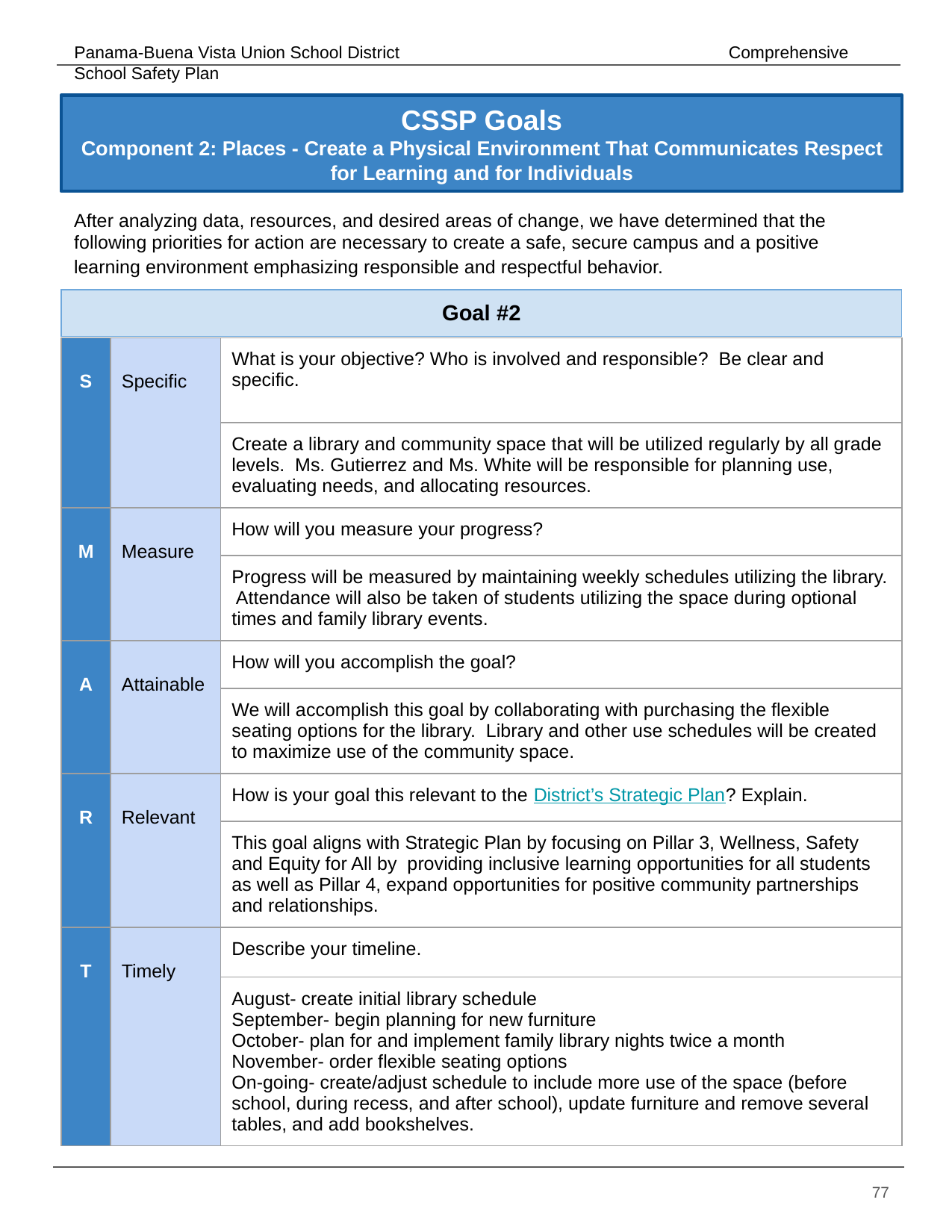

# CSSP Goals
Component 2: Places - Create a Physical Environment That Communicates Respect for Learning and for Individuals
After analyzing data, resources, and desired areas of change, we have determined that the following priorities for action are necessary to create a safe, secure campus and a positive learning environment emphasizing responsible and respectful behavior.
| Goal #2 |  |  |
| --- | --- | --- |
| S | Specific | What is your objective? Who is involved and responsible? Be clear and specific. |
| --- | --- | --- |
|  |  | Create a library and community space that will be utilized regularly by all grade levels. Ms. Gutierrez and Ms. White will be responsible for planning use, evaluating needs, and allocating resources. |
| M | Measure | How will you measure your progress? |
|  |  | Progress will be measured by maintaining weekly schedules utilizing the library. Attendance will also be taken of students utilizing the space during optional times and family library events. |
| A | Attainable | How will you accomplish the goal? |
|  |  | We will accomplish this goal by collaborating with purchasing the flexible seating options for the library. Library and other use schedules will be created to maximize use of the community space. |
| R | Relevant | How is your goal this relevant to the District’s Strategic Plan? Explain. |
|  |  | This goal aligns with Strategic Plan by focusing on Pillar 3, Wellness, Safety and Equity for All by providing inclusive learning opportunities for all students as well as Pillar 4, expand opportunities for positive community partnerships and relationships. |
| T | Timely | Describe your timeline. |
|  |  | August- create initial library schedule September- begin planning for new furniture October- plan for and implement family library nights twice a month November- order flexible seating options On-going- create/adjust schedule to include more use of the space (before school, during recess, and after school), update furniture and remove several tables, and add bookshelves. |
77